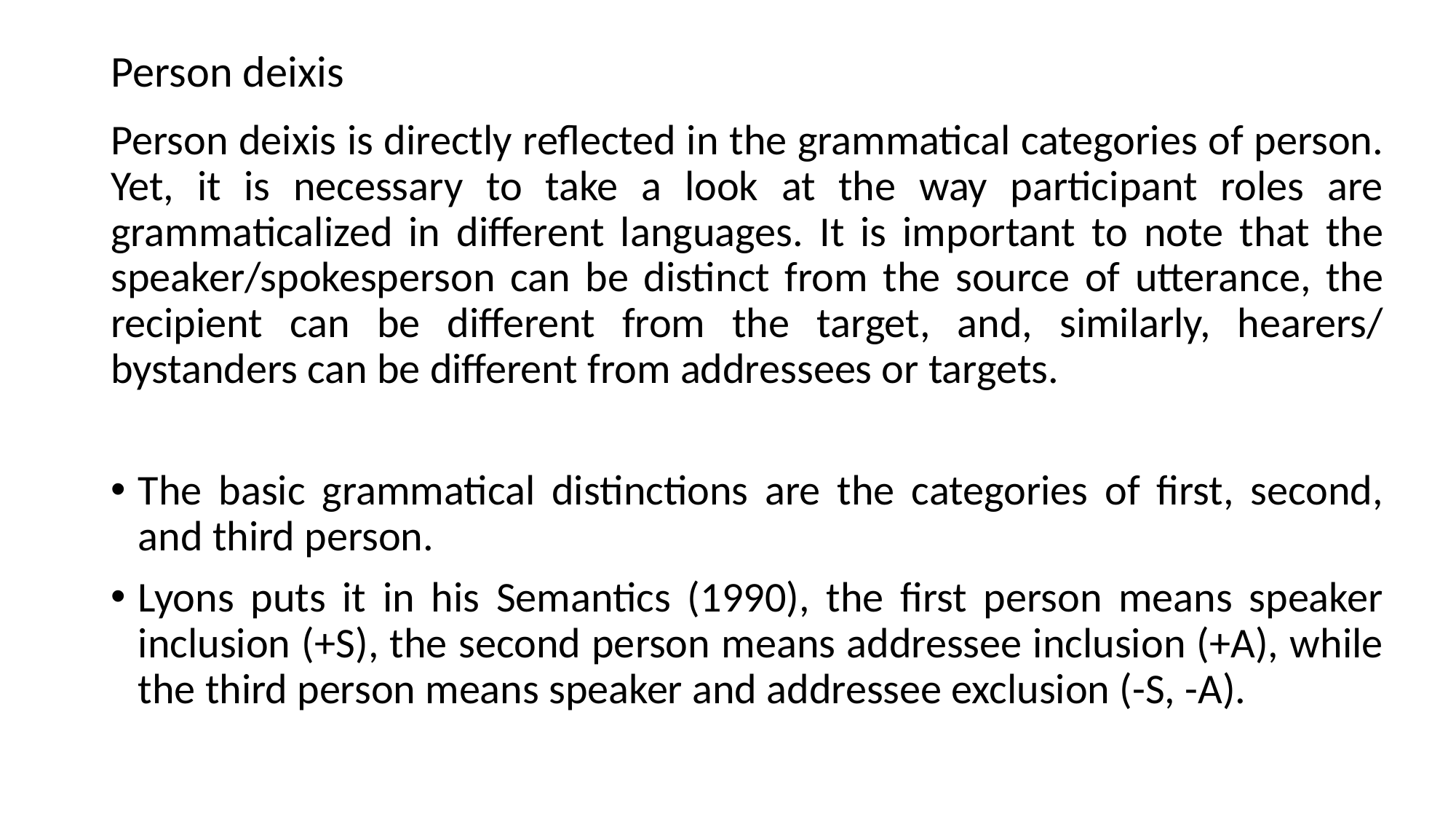

# Person deixis
Person deixis is directly reflected in the grammatical categories of person. Yet, it is necessary to take a look at the way participant roles are grammaticalized in different languages. It is important to note that the speaker/spokesperson can be distinct from the source of utterance, the recipient can be different from the target, and, similarly, hearers/ bystanders can be different from addressees or targets.

The basic grammatical distinctions are the categories of first, second, and third person.
Lyons puts it in his Semantics (1990), the first person means speaker inclusion (+S), the second person means addressee inclusion (+A), while the third person means speaker and addressee exclusion (-S, -A).